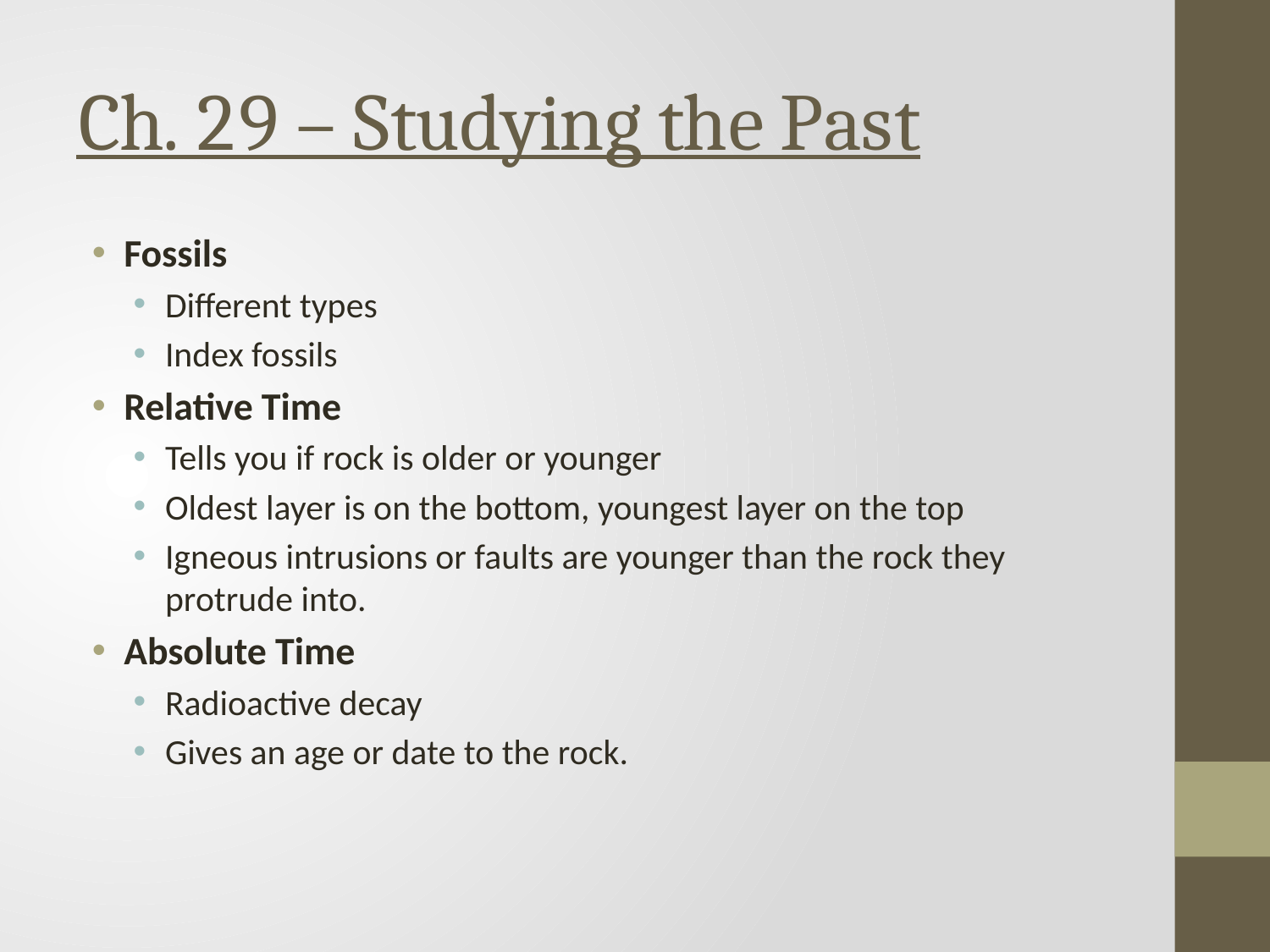

# Ch. 29 – Studying the Past
Fossils
Different types
Index fossils
Relative Time
Tells you if rock is older or younger
Oldest layer is on the bottom, youngest layer on the top
Igneous intrusions or faults are younger than the rock they protrude into.
Absolute Time
Radioactive decay
Gives an age or date to the rock.